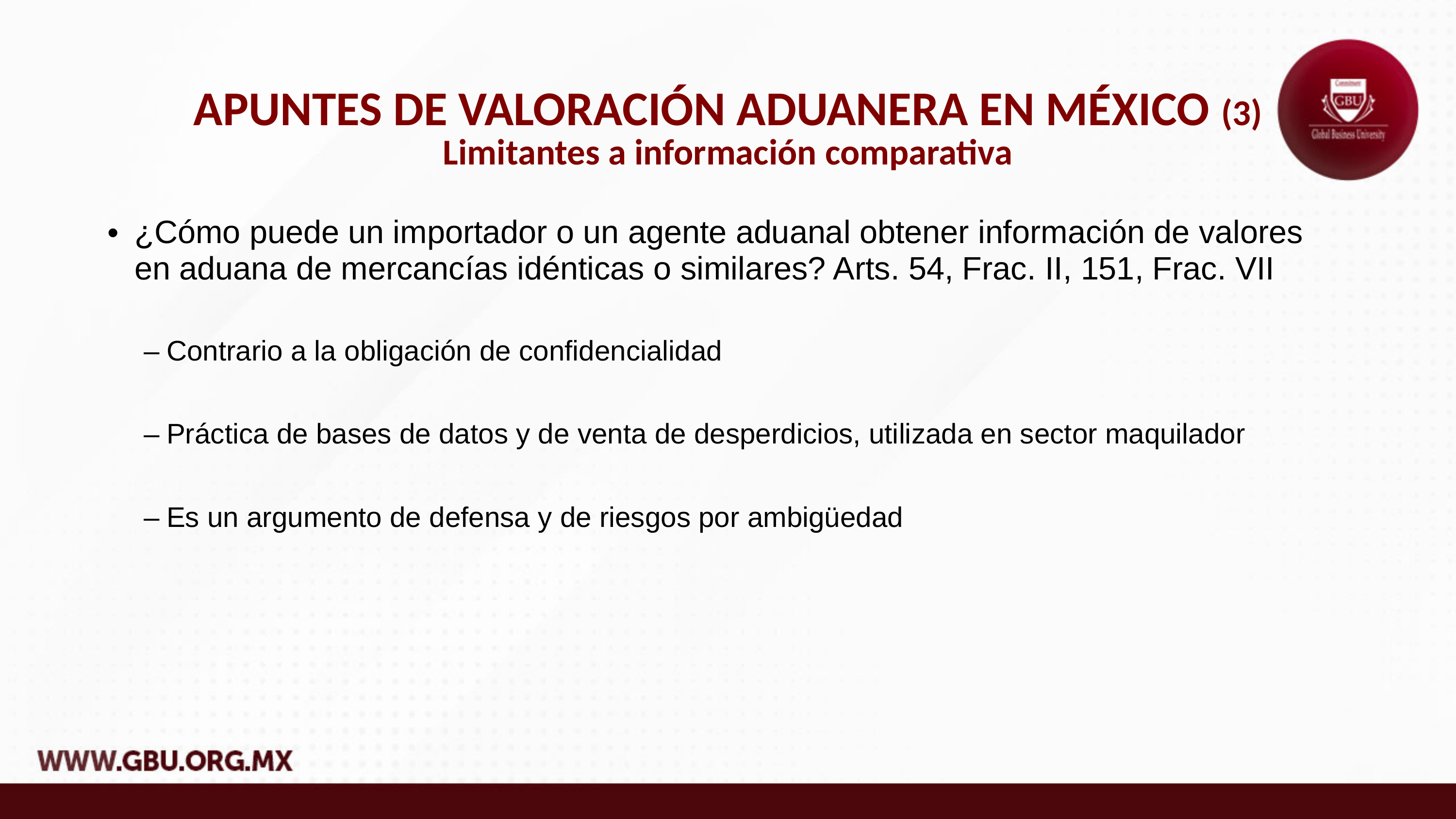

APUNTES DE VALORACIÓN ADUANERA EN MÉXICO (3)
Limitantes a información comparativa
¿Cómo puede un importador o un agente aduanal obtener información de valores en aduana de mercancías idénticas o similares? Arts. 54, Frac. II, 151, Frac. VII

Contrario a la obligación de confidencialidad

Práctica de bases de datos y de venta de desperdicios, utilizada en sector maquilador

Es un argumento de defensa y de riesgos por ambigüedad